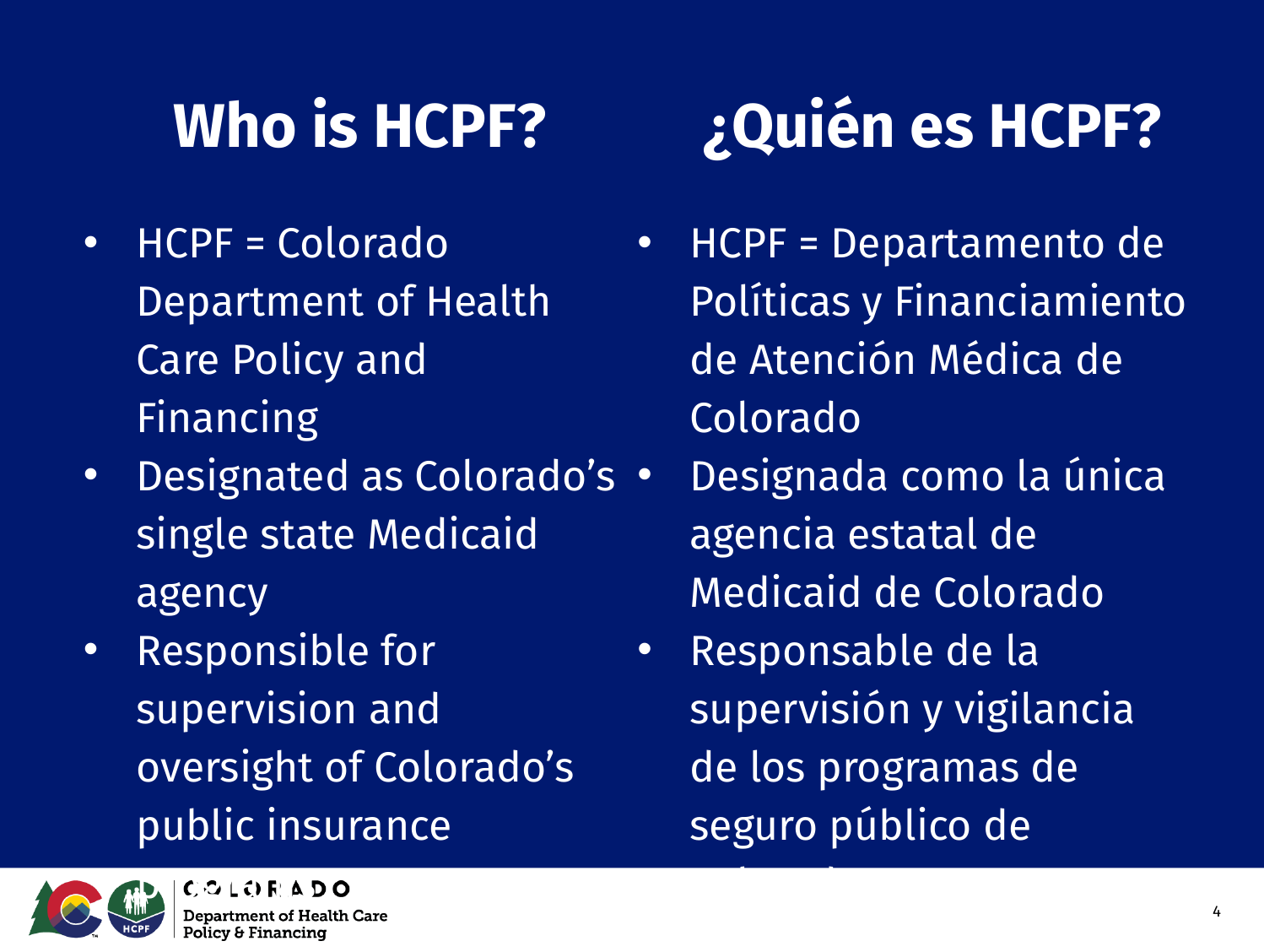

# Who is HCPF?
¿Quién es HCPF?
HCPF = Colorado Department of Health Care Policy and Financing
Designated as Colorado’s single state Medicaid agency
Responsible for supervision and oversight of Colorado’s public insurance programs

HCPF = Departamento de Políticas y Financiamiento de Atención Médica de Colorado
Designada como la única agencia estatal de Medicaid de Colorado
Responsable de la supervisión y vigilancia de los programas de seguro público de Colorado

4